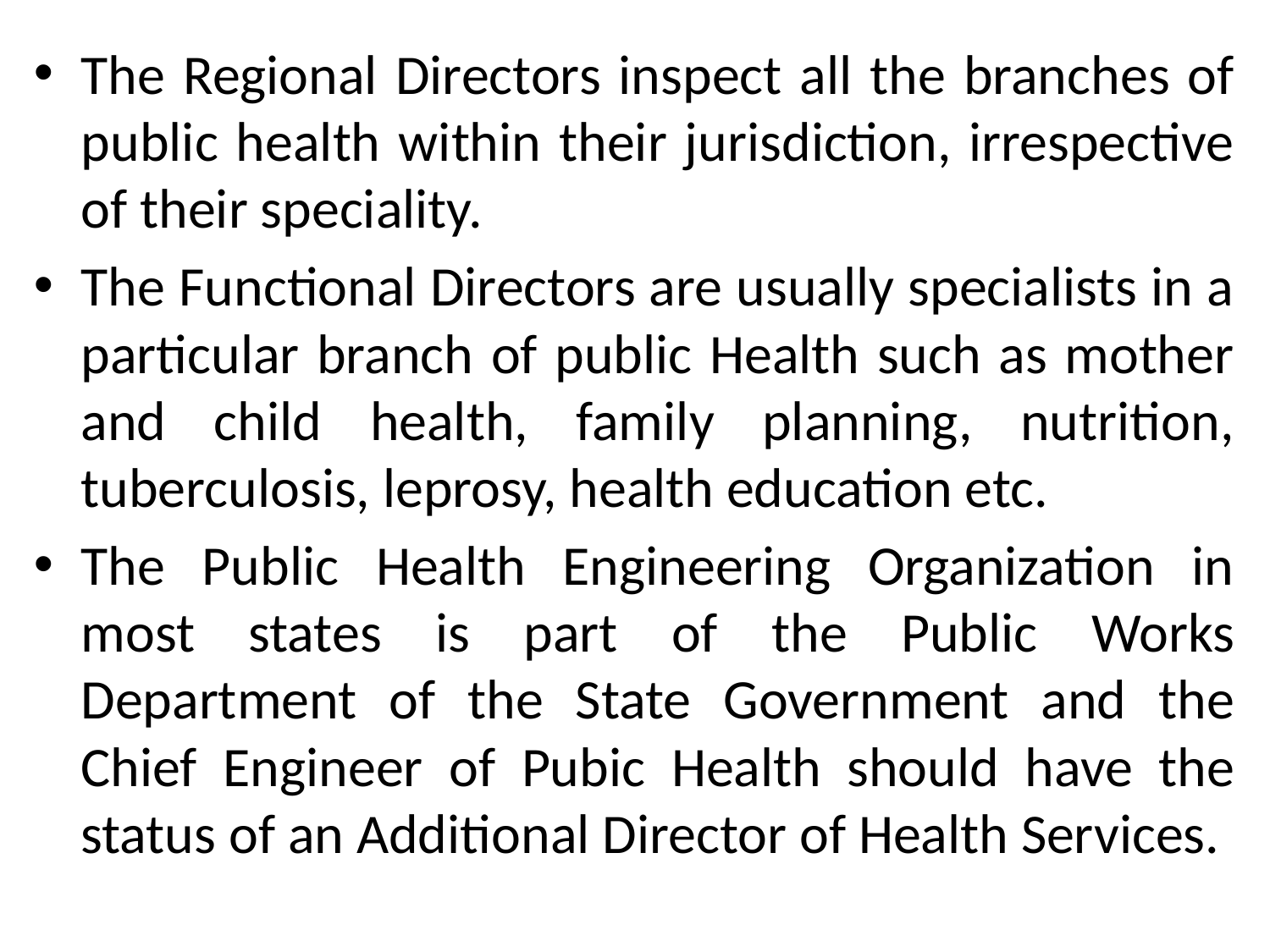

#
The Regional Directors inspect all the branches of public health within their jurisdiction, irrespective of their speciality.
The Functional Directors are usually specialists in a particular branch of public Health such as mother and child health, family planning, nutrition, tuberculosis, leprosy, health education etc.
The Public Health Engineering Organization in most states is part of the Public Works Department of the State Government and the Chief Engineer of Pubic Health should have the status of an Additional Director of Health Services.